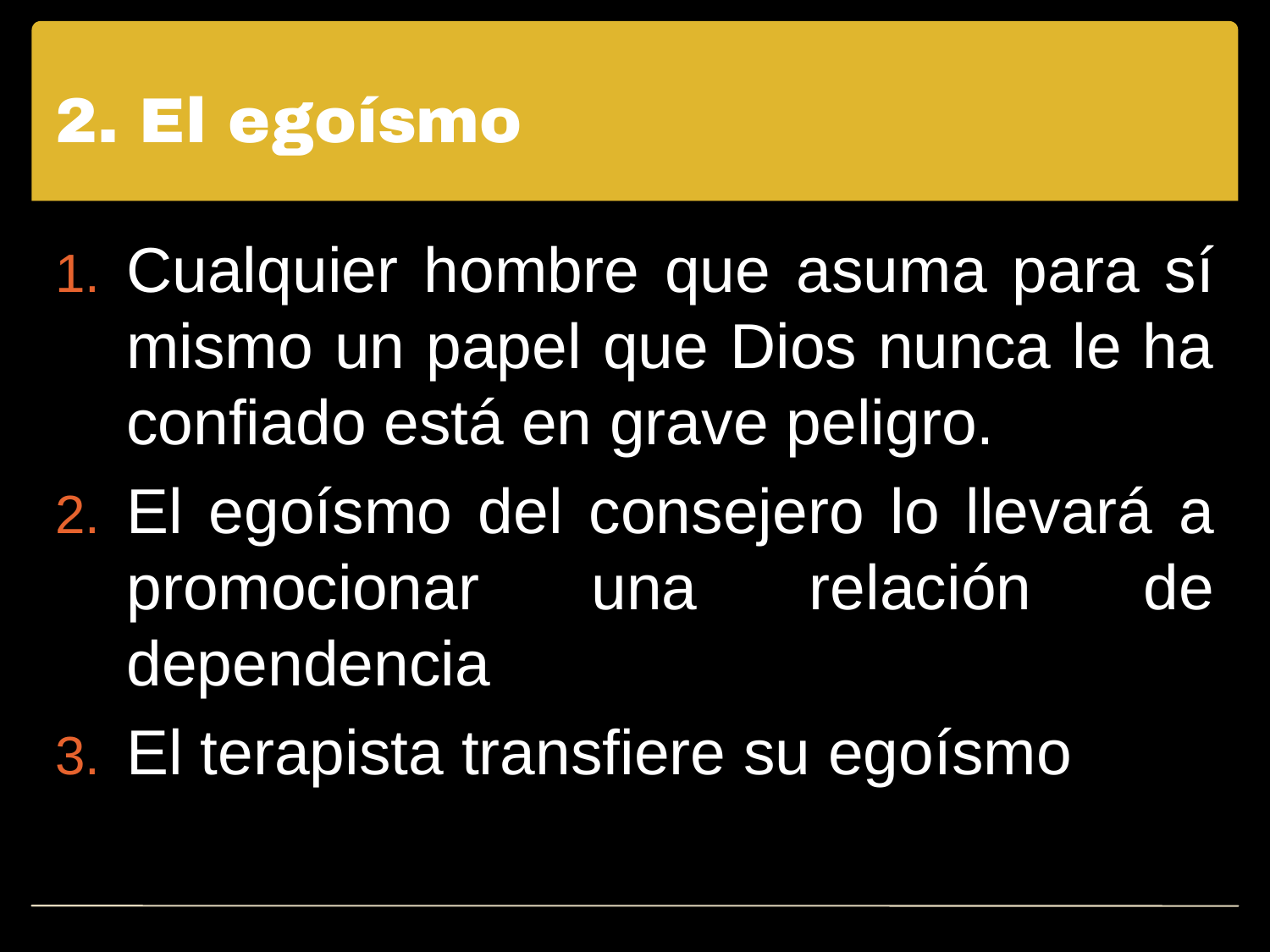

# 2. El egoísmo
Cualquier hombre que asuma para sí mismo un papel que Dios nunca le ha confiado está en grave peligro.
El egoísmo del consejero lo llevará a promocionar una relación de dependencia
El terapista transfiere su egoísmo